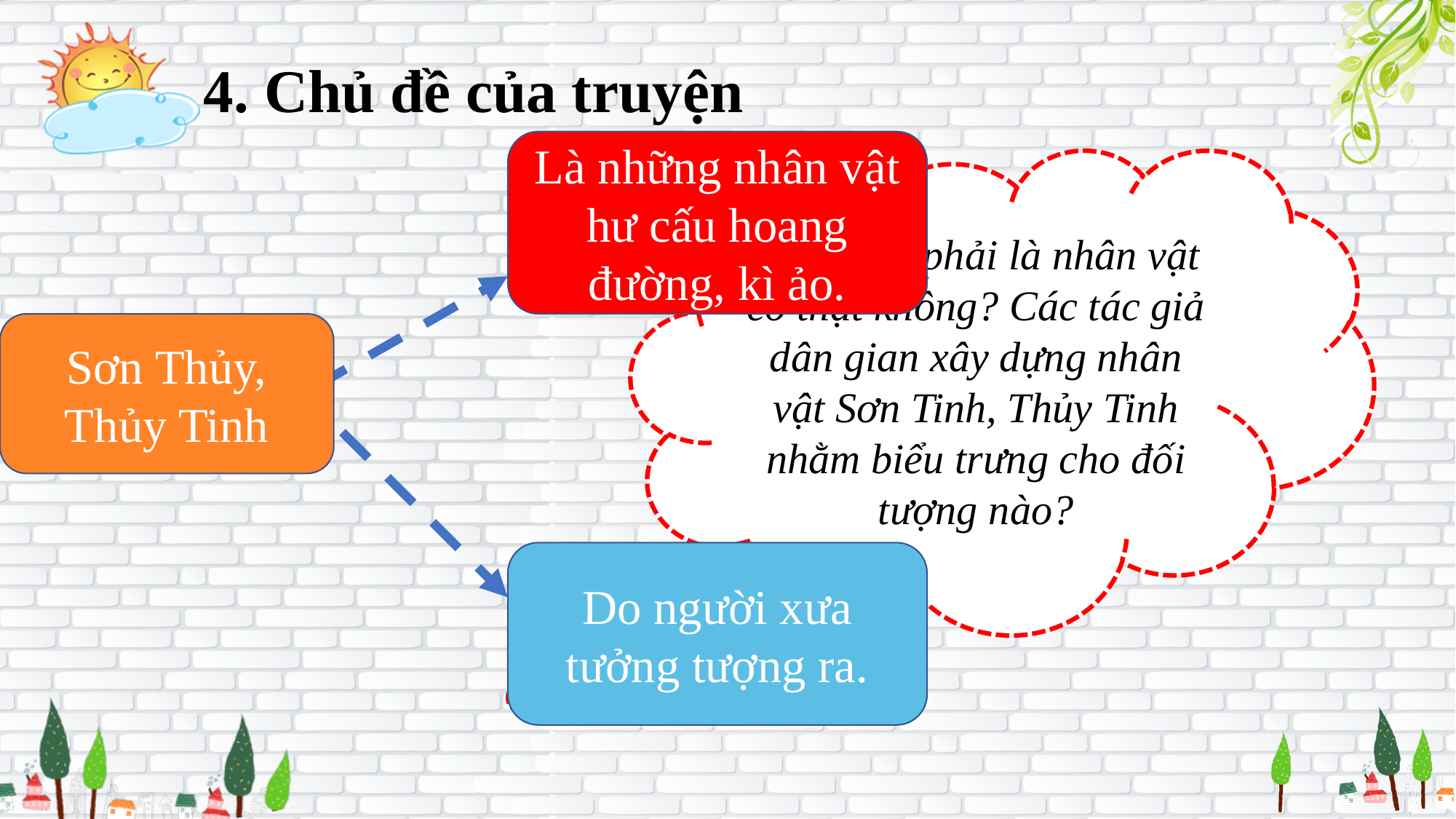

4. Chủ đề của truyện
Là những nhân vật hư cấu hoang đường, kì ảo.
ST, TT có phải là nhân vật có thật không? Các tác giả dân gian xây dựng nhân vật Sơn Tinh, Thủy Tinh nhằm biểu trưng cho đối tượng nào?
Sơn Thủy, Thủy Tinh
Do người xưa tưởng tượng ra.